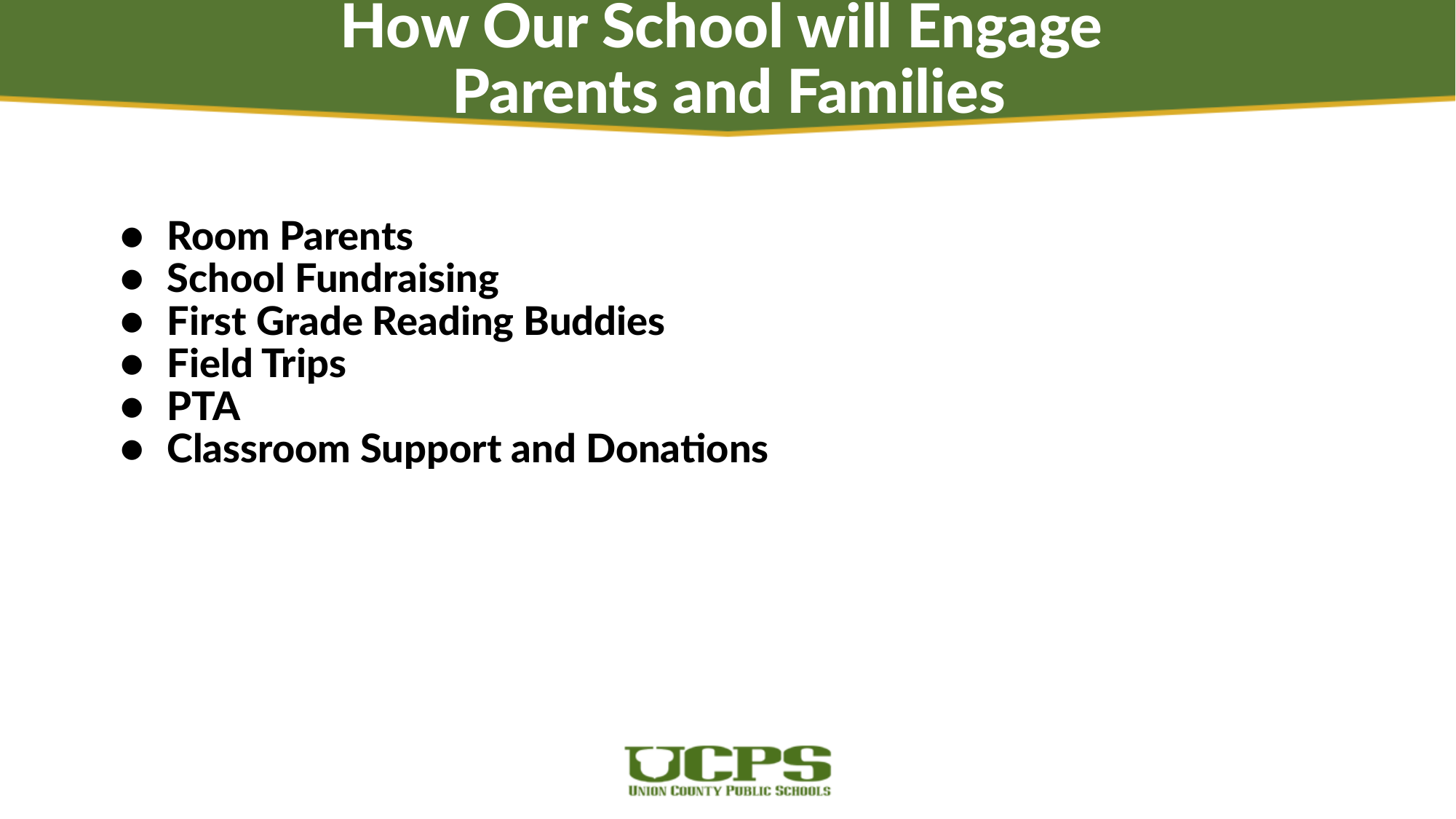

# How Our School will Engage
Parents and Families

Room Parents
School Fundraising
First Grade Reading Buddies
Field Trips
PTA
Classroom Support and Donations